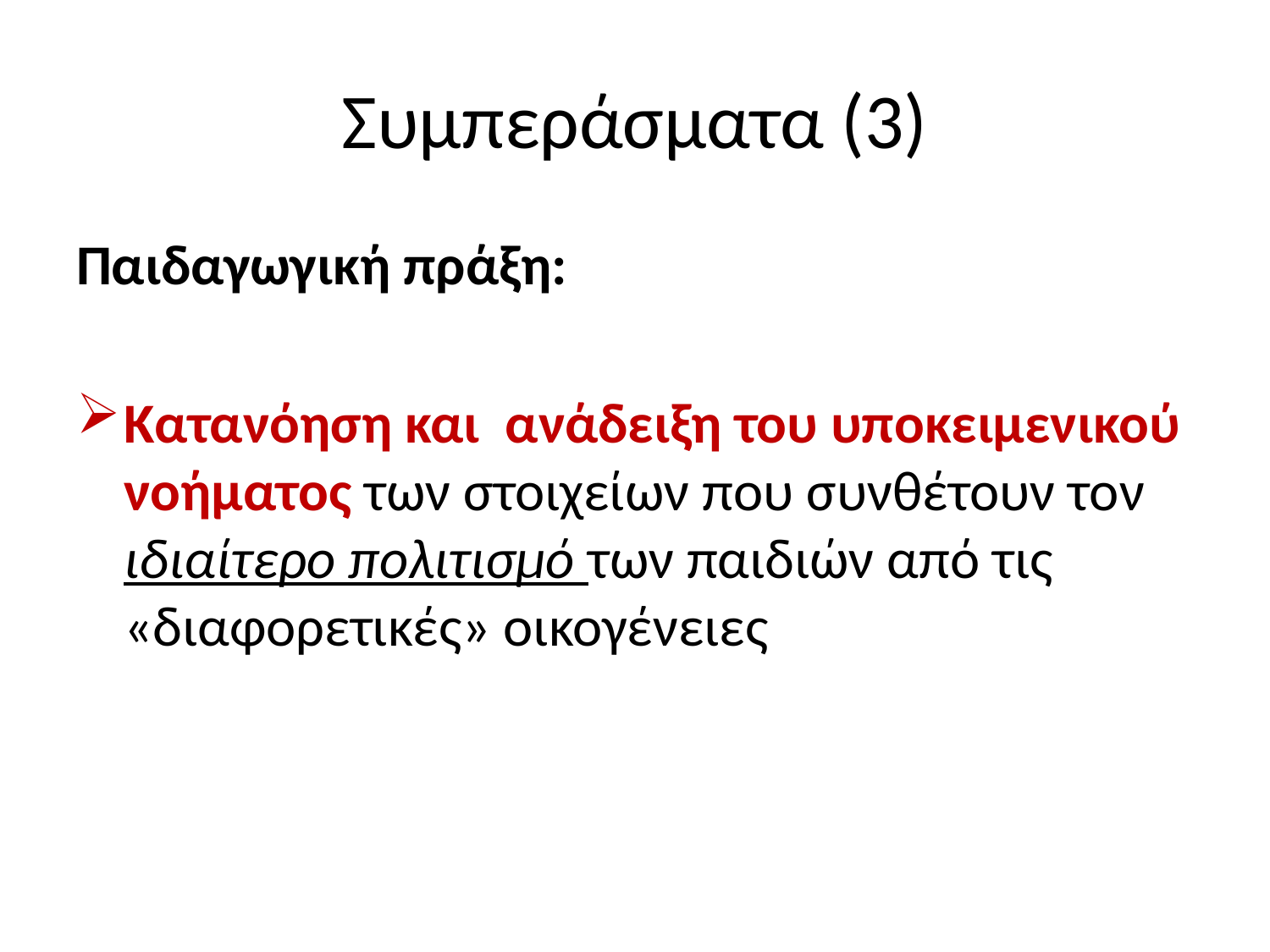

# Συμπεράσματα (3)
Παιδαγωγική πράξη:

Κατανόηση και  ανάδειξη του υποκειμενικού νοήματος των στοιχείων που συνθέτουν τον ιδιαίτερο πολιτισμό των παιδιών από τις «διαφορετικές» οικογένειες